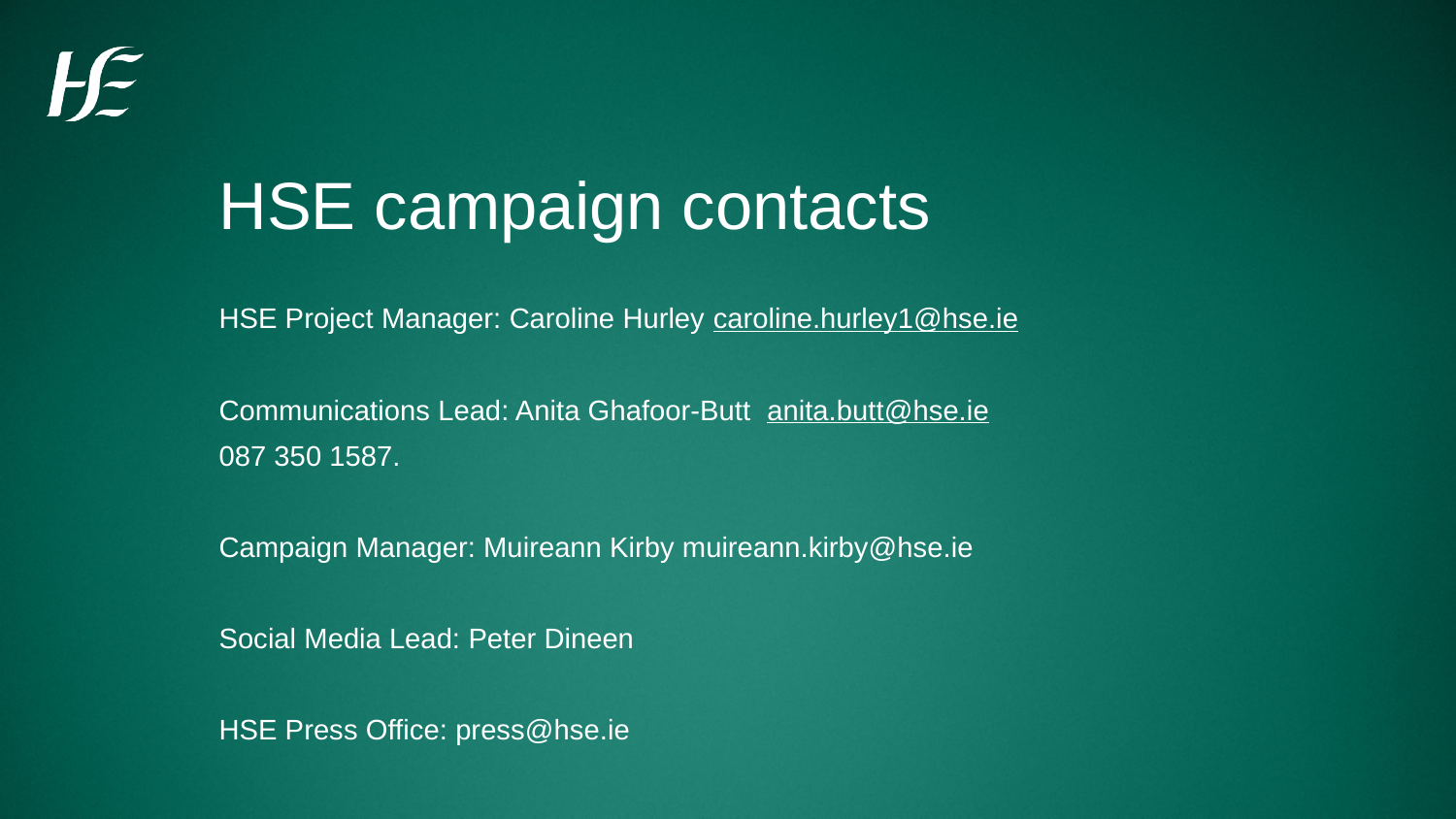

HSE campaign contacts

HSE Project Manager: Caroline Hurley caroline.hurley1@hse.ie

Communications Lead: Anita Ghafoor-Butt  anita.butt@hse.ie
087 350 1587.

Campaign Manager: Muireann Kirby muireann.kirby@hse.ie

Social Media Lead: Peter Dineen

HSE Press Office: press@hse.ie